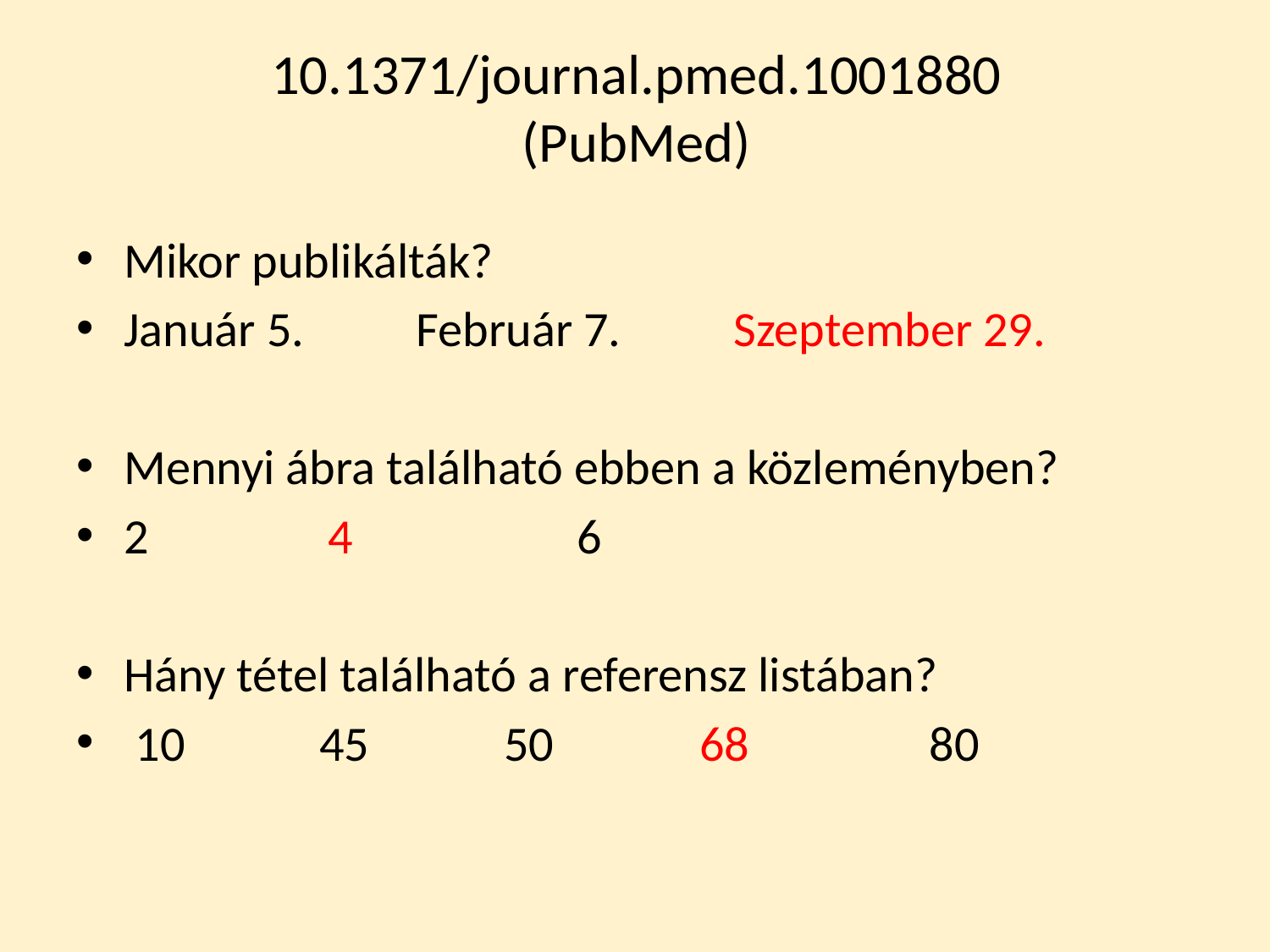

# 10.1371/journal.pmed.1001880 (PubMed)
Mikor publikálták?
Január 5.          Február 7.          Szeptember 29.

Mennyi ábra található ebben a közleményben?
2                4                    6

Hány tétel található a referensz listában?
 10            45            50             68                80